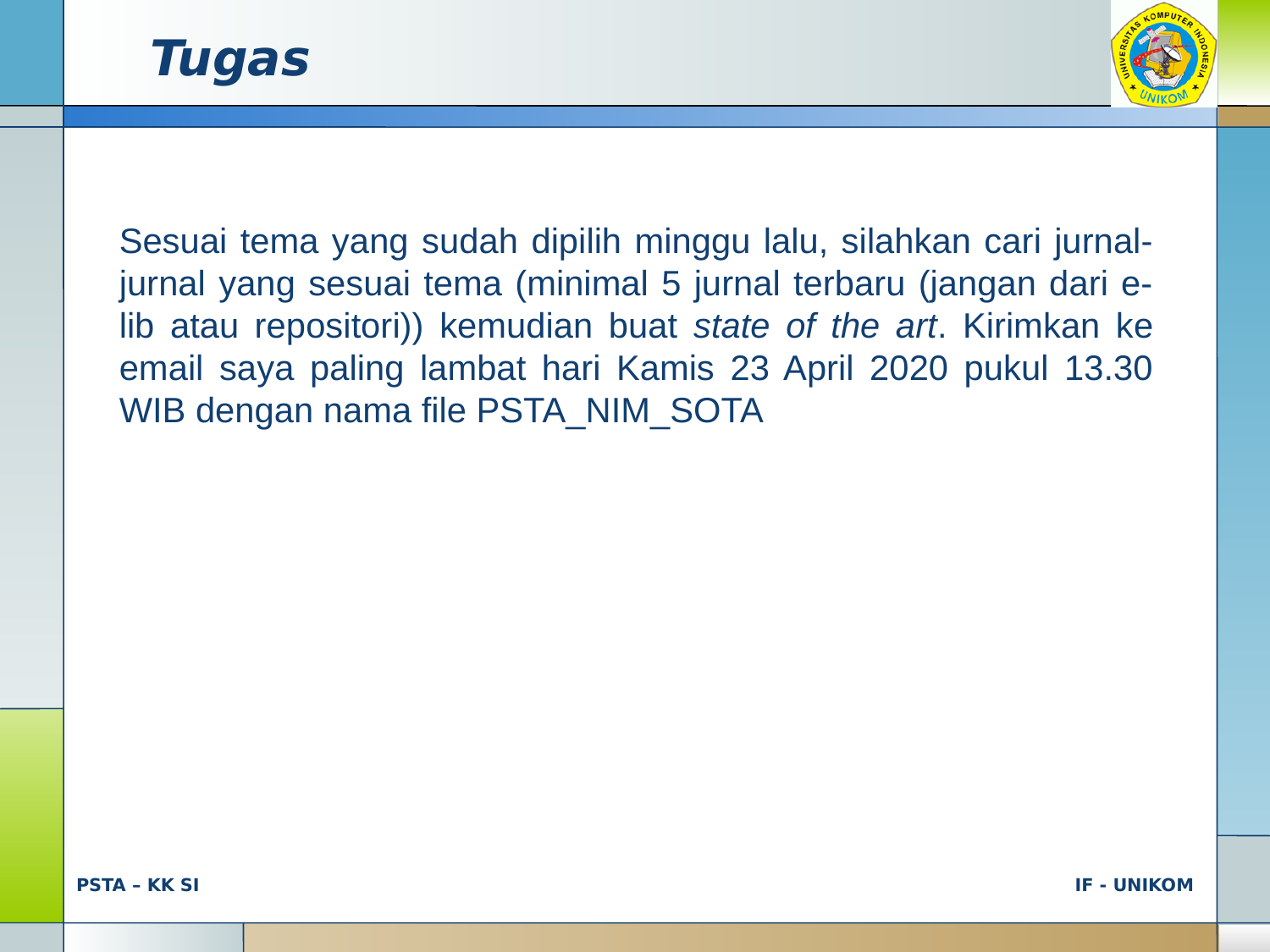

# Tugas
Sesuai tema yang sudah dipilih minggu lalu, silahkan cari jurnal-jurnal yang sesuai tema (minimal 5 jurnal terbaru (jangan dari e-lib atau repositori)) kemudian buat state of the art. Kirimkan ke email saya paling lambat hari Kamis 23 April 2020 pukul 13.30 WIB dengan nama file PSTA_NIM_SOTA
PSTA – KK SI
IF - UNIKOM